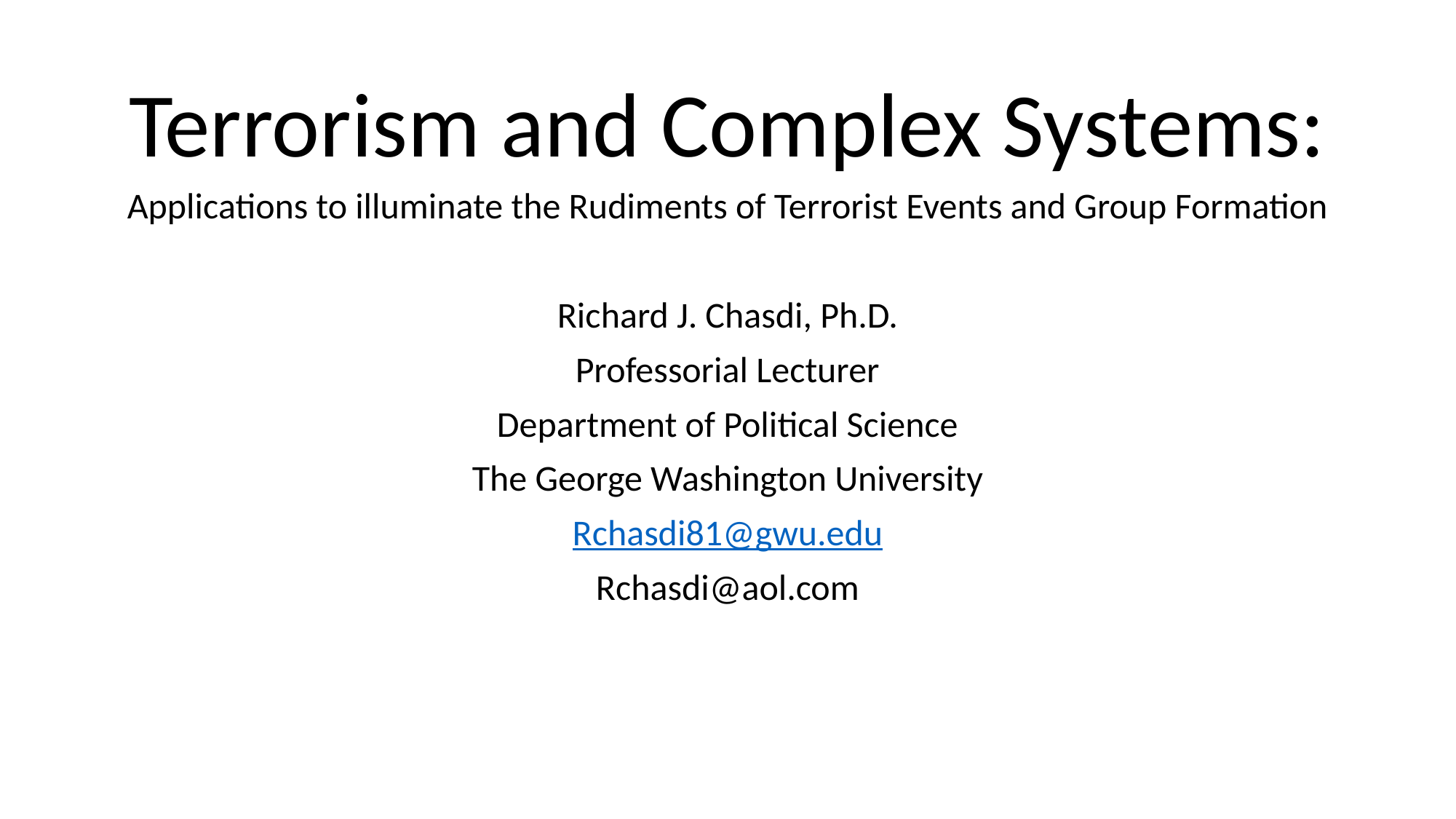

# Terrorism and Complex Systems:
Applications to illuminate the Rudiments of Terrorist Events and Group Formation

Richard J. Chasdi, Ph.D.
Professorial Lecturer
Department of Political Science
The George Washington University
Rchasdi81@gwu.edu
Rchasdi@aol.com